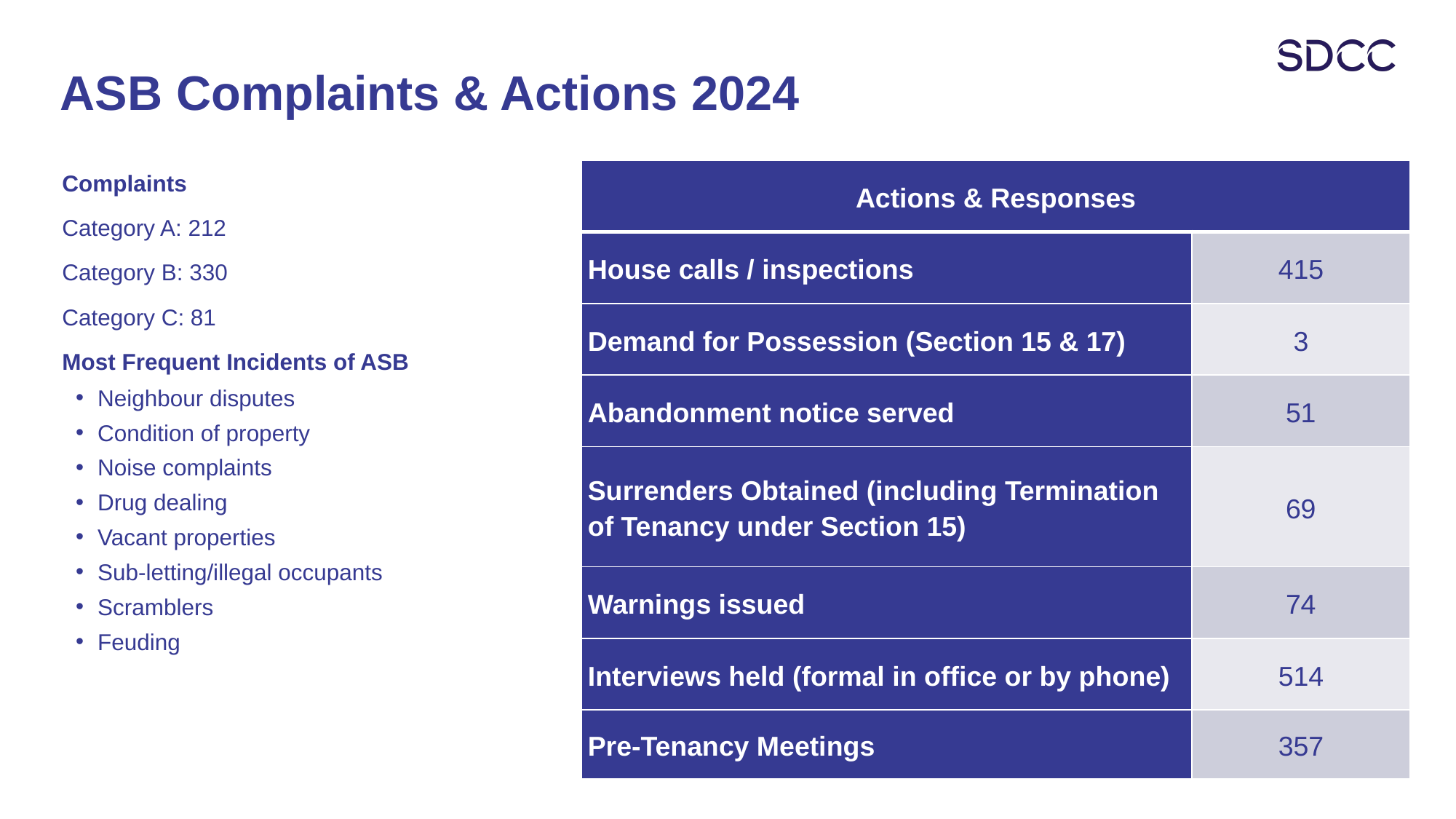

# ASB Complaints & Actions 2024
| Actions & Responses |  |
| --- | --- |
| House calls / inspections | 415 |
| Demand for Possession (Section 15 & 17) | 3 |
| Abandonment notice served | 51 |
| Surrenders Obtained (including Termination of Tenancy under Section 15) | 69 |
| Warnings issued | 74 |
| Interviews held (formal in office or by phone) | 514 |
| Pre-Tenancy Meetings | 357 |
Complaints
Category A: 212
Category B: 330
Category C: 81
Most Frequent Incidents of ASB
Neighbour disputes
Condition of property
Noise complaints
Drug dealing
Vacant properties
Sub-letting/illegal occupants
Scramblers
Feuding